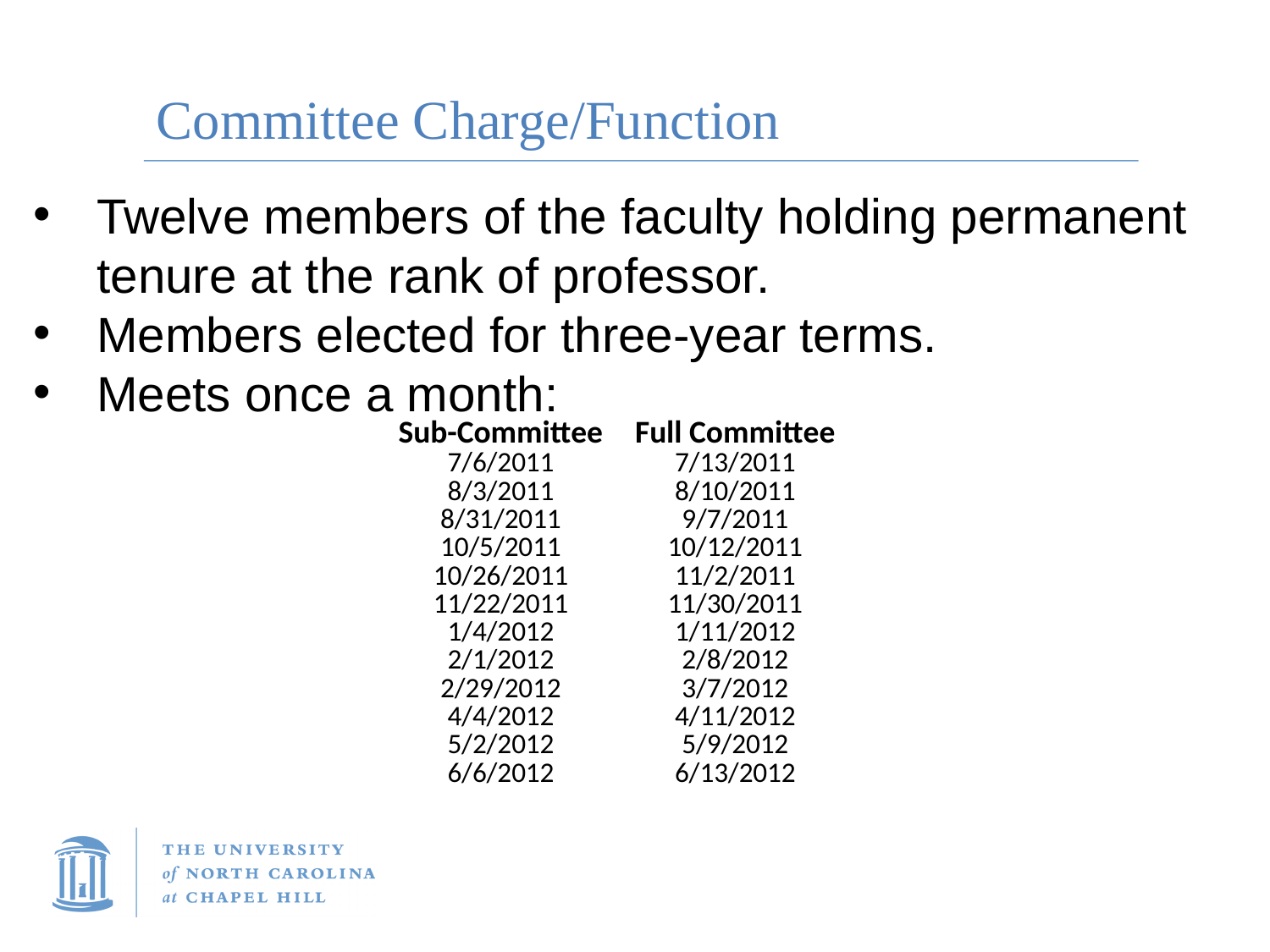

# Committee Charge/Function
Twelve members of the faculty holding permanent tenure at the rank of professor.
Members elected for three-year terms.
Meets once a month:
| Sub-Committee | Full Committee |
| --- | --- |
| 7/6/2011 | 7/13/2011 |
| 8/3/2011 | 8/10/2011 |
| 8/31/2011 | 9/7/2011 |
| 10/5/2011 | 10/12/2011 |
| 10/26/2011 | 11/2/2011 |
| 11/22/2011 | 11/30/2011 |
| 1/4/2012 | 1/11/2012 |
| 2/1/2012 | 2/8/2012 |
| 2/29/2012 | 3/7/2012 |
| 4/4/2012 | 4/11/2012 |
| 5/2/2012 | 5/9/2012 |
| 6/6/2012 | 6/13/2012 |